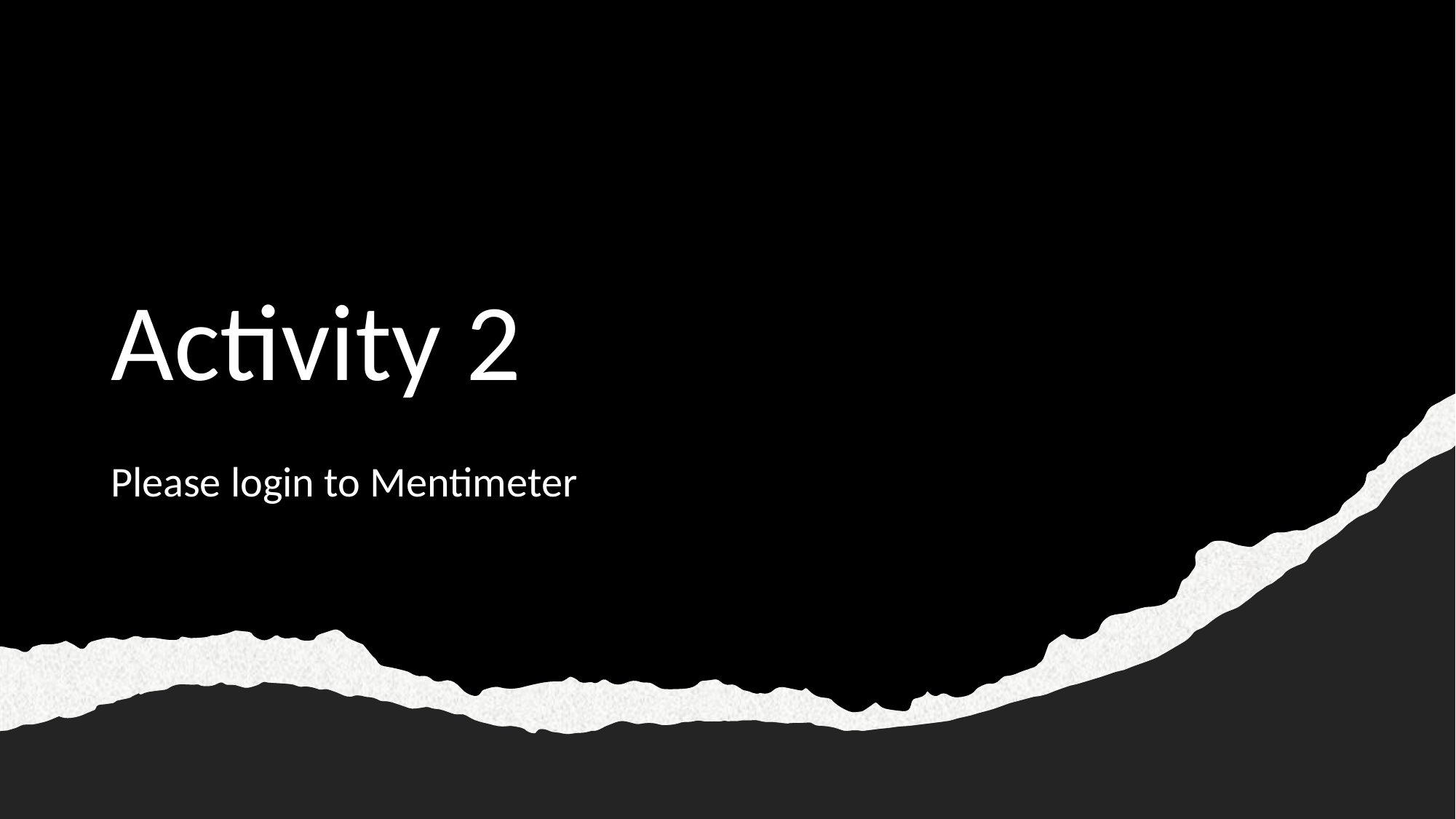

# Activity 2

Please login to Mentimeter